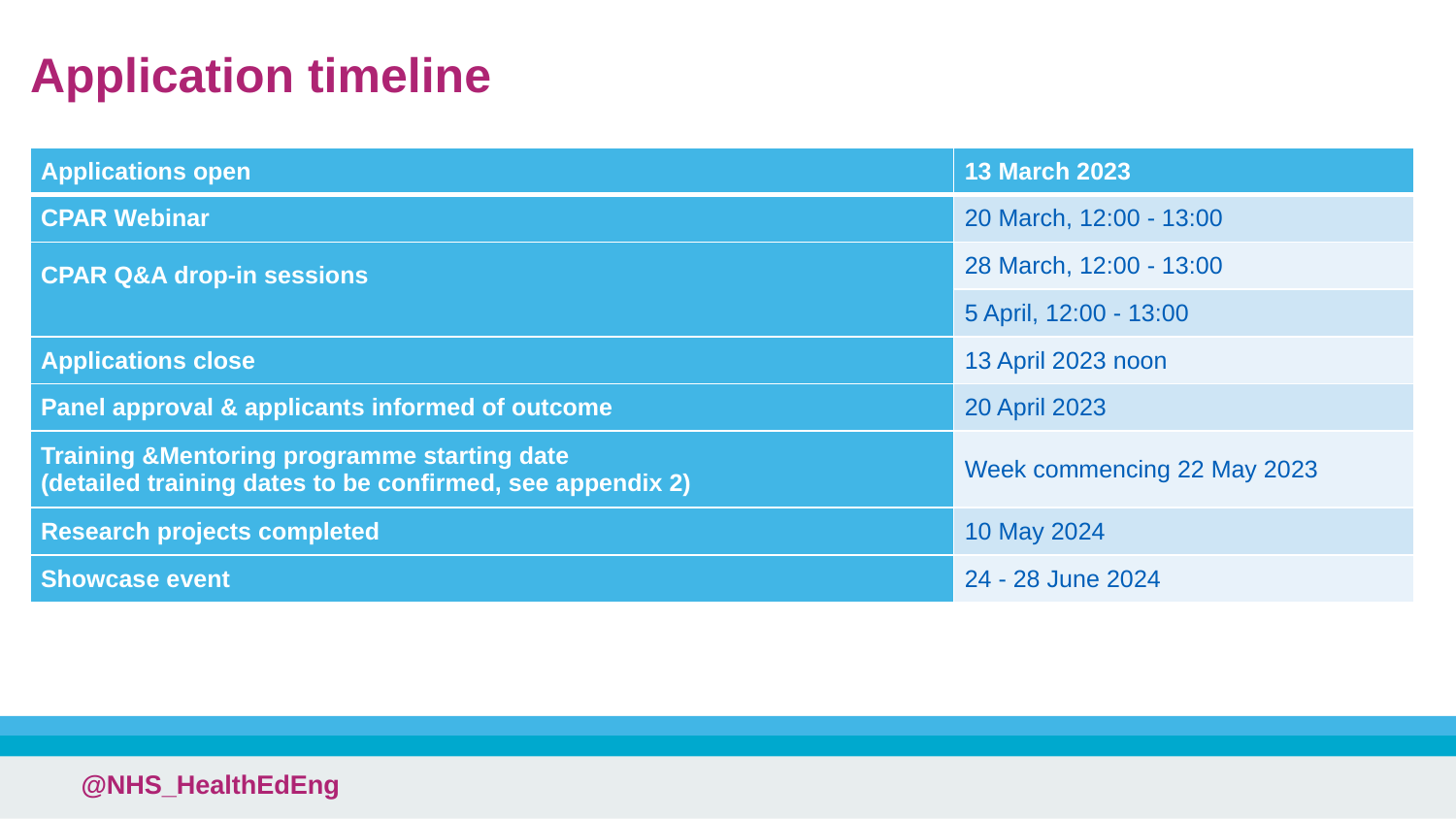

# Application timeline
| Applications open | 13 March 2023 |
| --- | --- |
| CPAR Webinar | 20 March, 12:00 - 13:00 |
| CPAR Q&A drop-in sessions | 28 March, 12:00 - 13:00 |
|  | 5 April, 12:00 - 13:00 |
| Applications close | 13 April 2023 noon |
| Panel approval & applicants informed of outcome | 20 April 2023 |
| Training &Mentoring programme starting date (detailed training dates to be confirmed, see appendix 2) | Week commencing 22 May 2023 |
| Research projects completed | 10 May 2024 |
| Showcase event | 24 - 28 June 2024 |